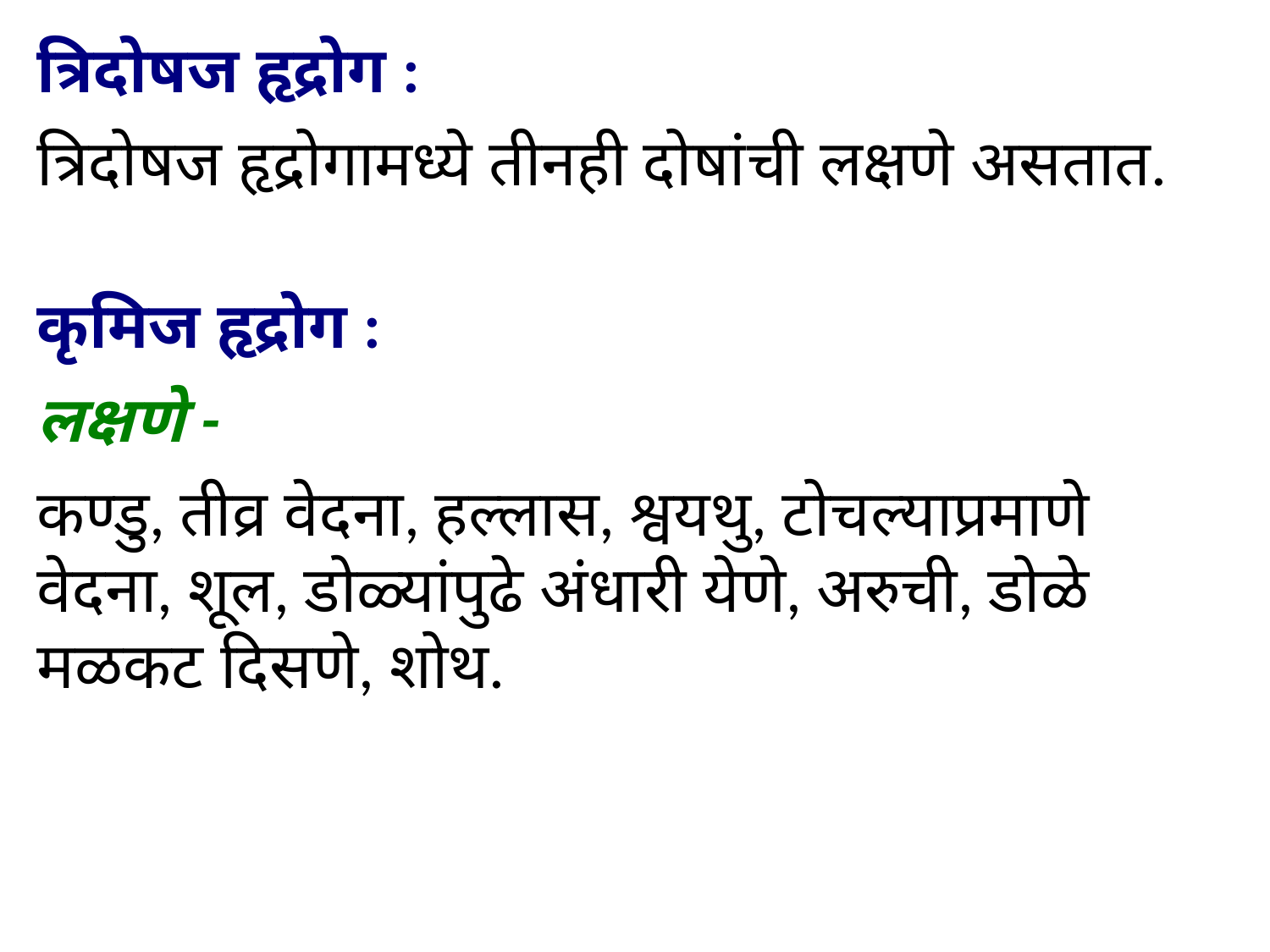

त्रिदोषज हृद्रोग :
त्रिदोषज हृद्रोगामध्ये तीनही दोषांची लक्षणे असतात.

कृमिज हृद्रोग :
लक्षणे -
कण्डु, तीव्र वेदना, हल्लास, श्वयथु, टोचल्याप्रमाणे वेदना, शूल, डोळ्यांपुढे अंधारी येणे, अरुची, डोळे मळकट दिसणे, शोथ.